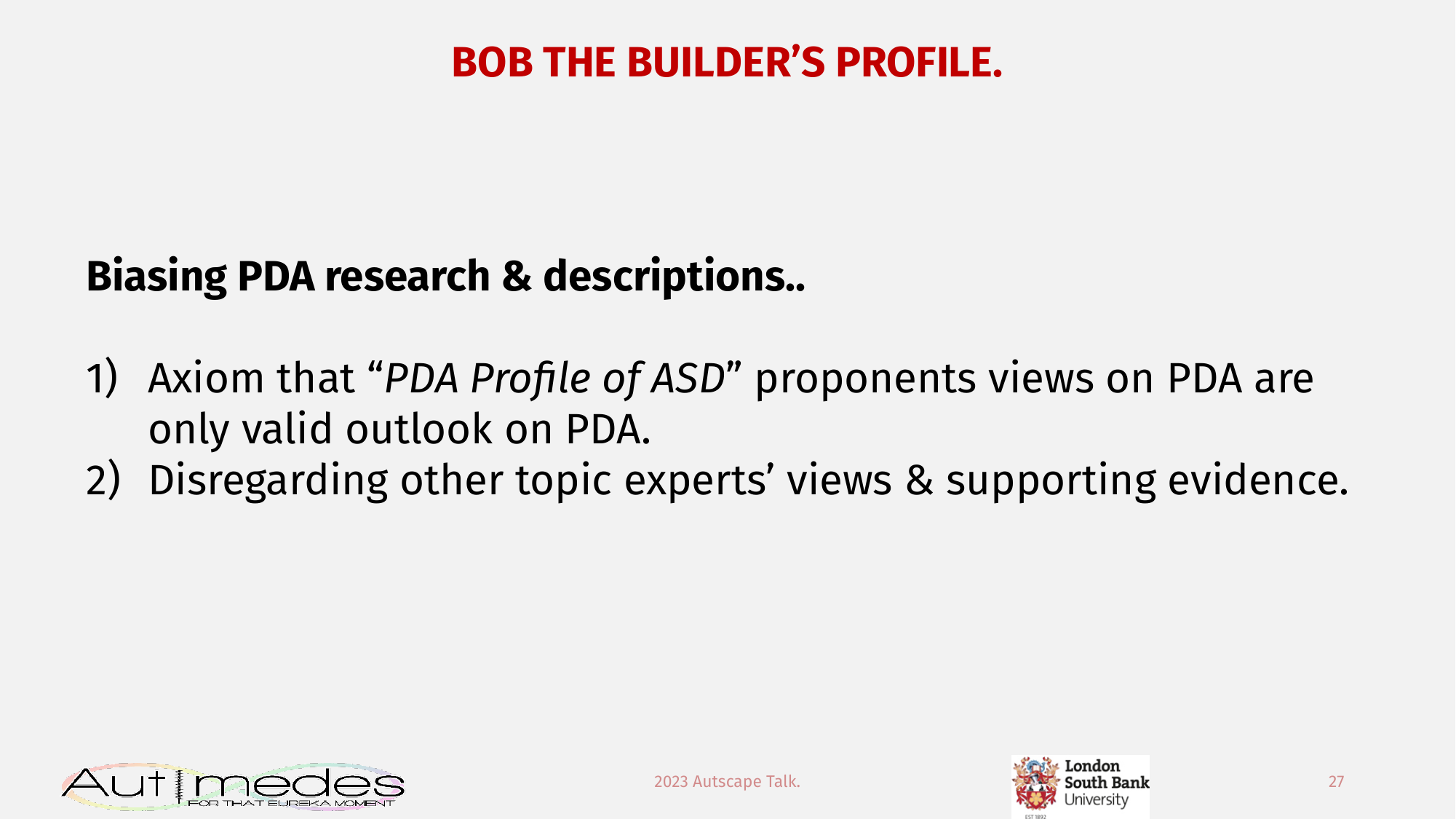

BOB THE BUILDER’S PROFILE.
Biasing PDA research & descriptions..

Axiom that “PDA Profile of ASD” proponents views on PDA are only valid outlook on PDA.
Disregarding other topic experts’ views & supporting evidence.
2023 Autscape Talk.
27